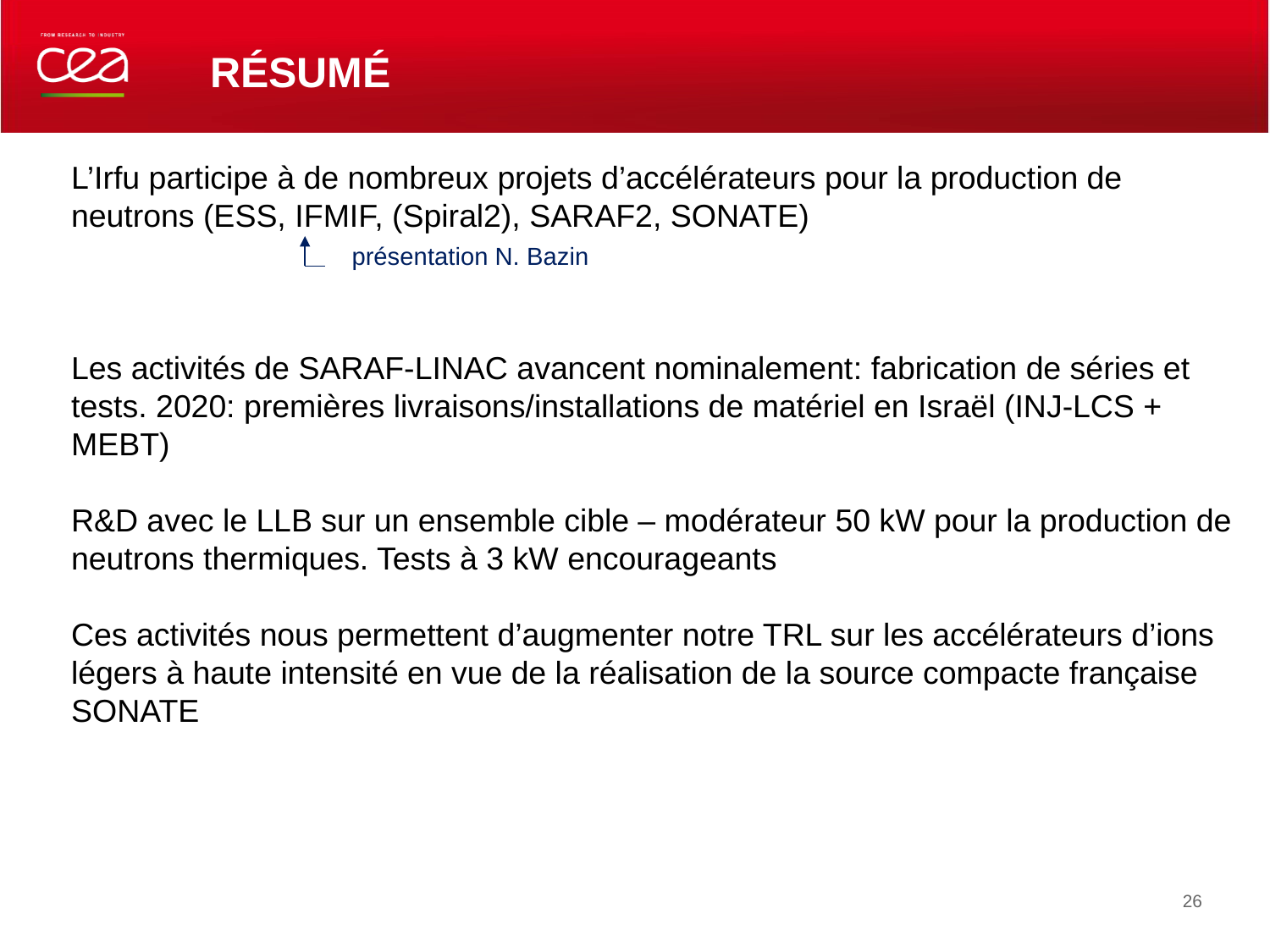

# Résumé

L’Irfu participe à de nombreux projets d’accélérateurs pour la production de neutrons (ESS, IFMIF, (Spiral2), SARAF2, SONATE)
  		   présentation N. Bazin

Les activités de SARAF-LINAC avancent nominalement: fabrication de séries et tests. 2020: premières livraisons/installations de matériel en Israël (INJ-LCS + MEBT)

R&D avec le LLB sur un ensemble cible – modérateur 50 kW pour la production de neutrons thermiques. Tests à 3 kW encourageants

Ces activités nous permettent d’augmenter notre TRL sur les accélérateurs d’ions légers à haute intensité en vue de la réalisation de la source compacte française SONATE
26